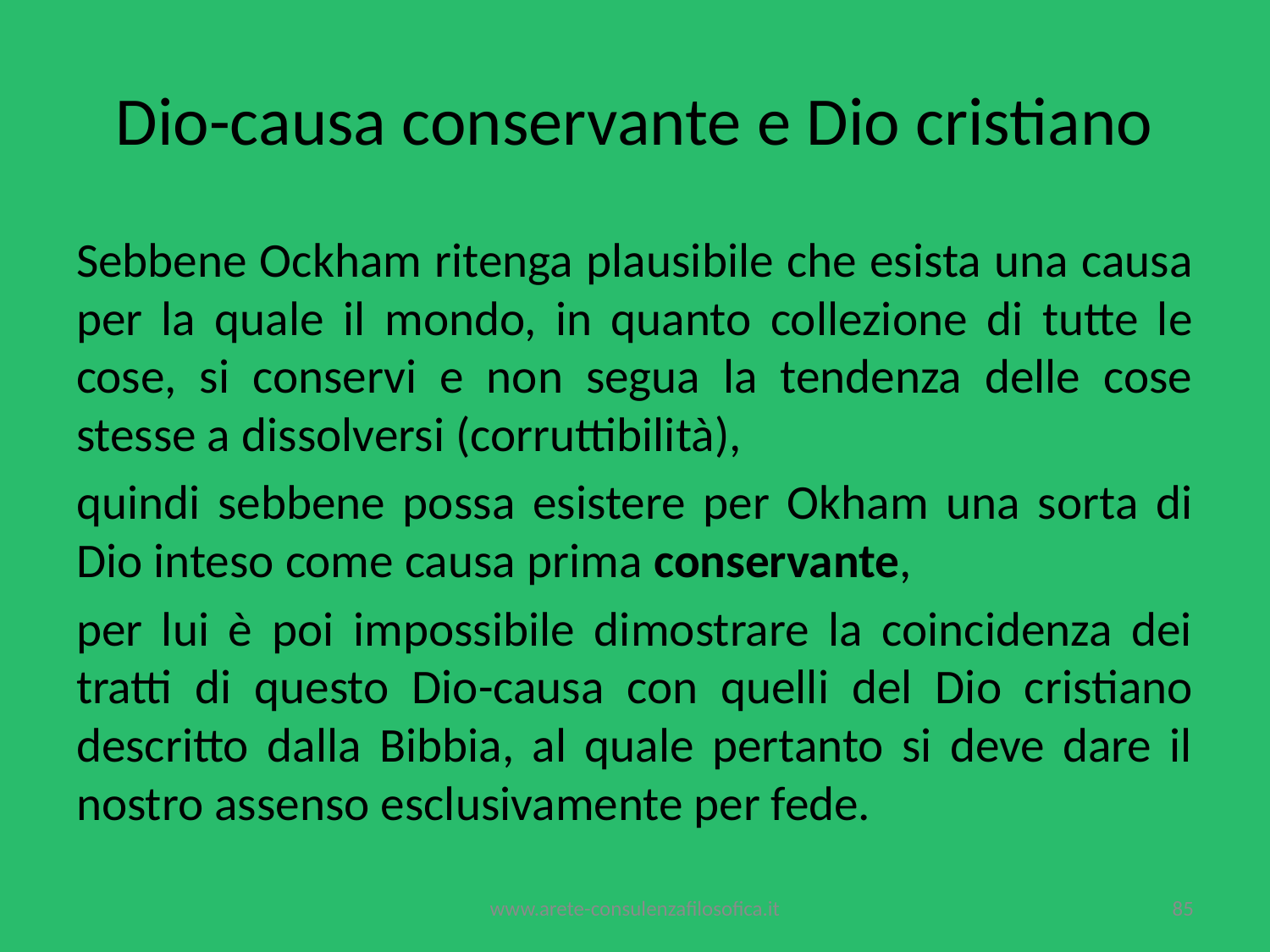

# Dio-causa conservante e Dio cristiano
Sebbene Ockham ritenga plausibile che esista una causa per la quale il mondo, in quanto collezione di tutte le cose, si conservi e non segua la tendenza delle cose stesse a dissolversi (corruttibilità),
quindi sebbene possa esistere per Okham una sorta di Dio inteso come causa prima conservante,
per lui è poi impossibile dimostrare la coincidenza dei tratti di questo Dio-causa con quelli del Dio cristiano descritto dalla Bibbia, al quale pertanto si deve dare il nostro assenso esclusivamente per fede.
www.arete-consulenzafilosofica.it
85